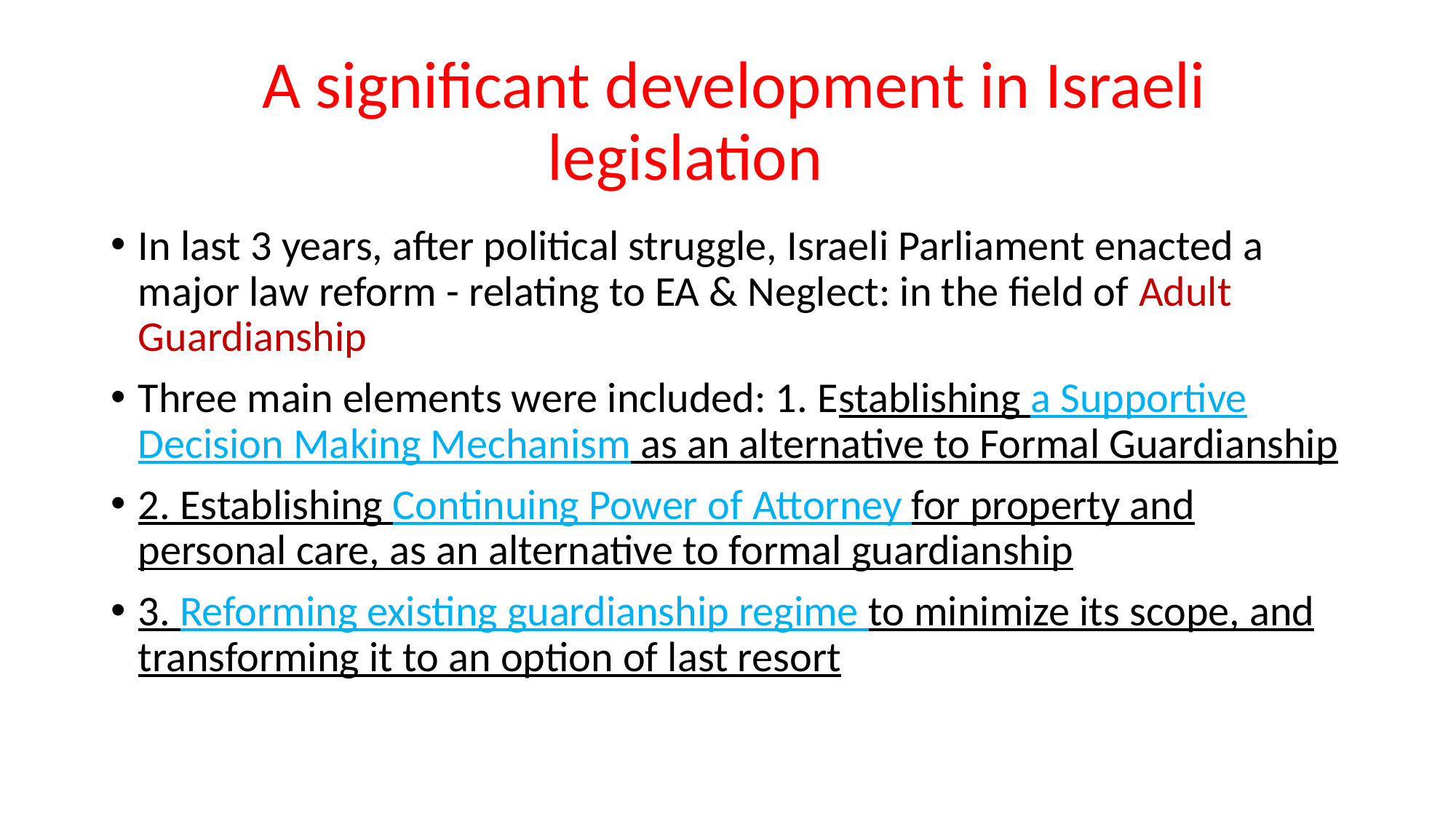

# A significant development in Israeli     					legislation
In last 3 years, after political struggle, Israeli Parliament enacted a major law reform - relating to EA & Neglect: in the field of Adult Guardianship
Three main elements were included: 1. Establishing a Supportive Decision Making Mechanism as an alternative to Formal Guardianship
2. Establishing Continuing Power of Attorney for property and personal care, as an alternative to formal guardianship
3. Reforming existing guardianship regime to minimize its scope, and transforming it to an option of last resort